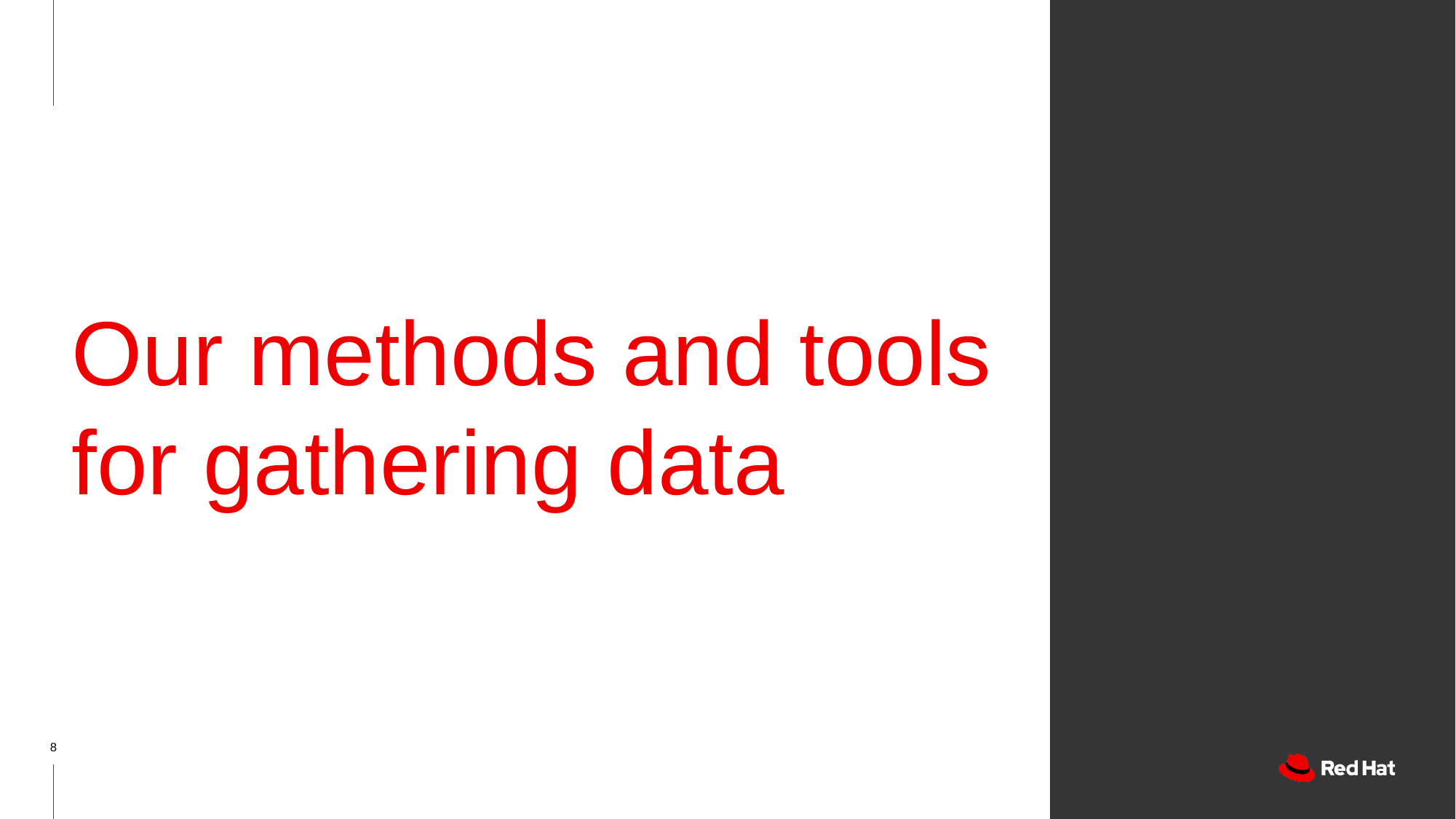

# Our methods and tools for gathering data

8